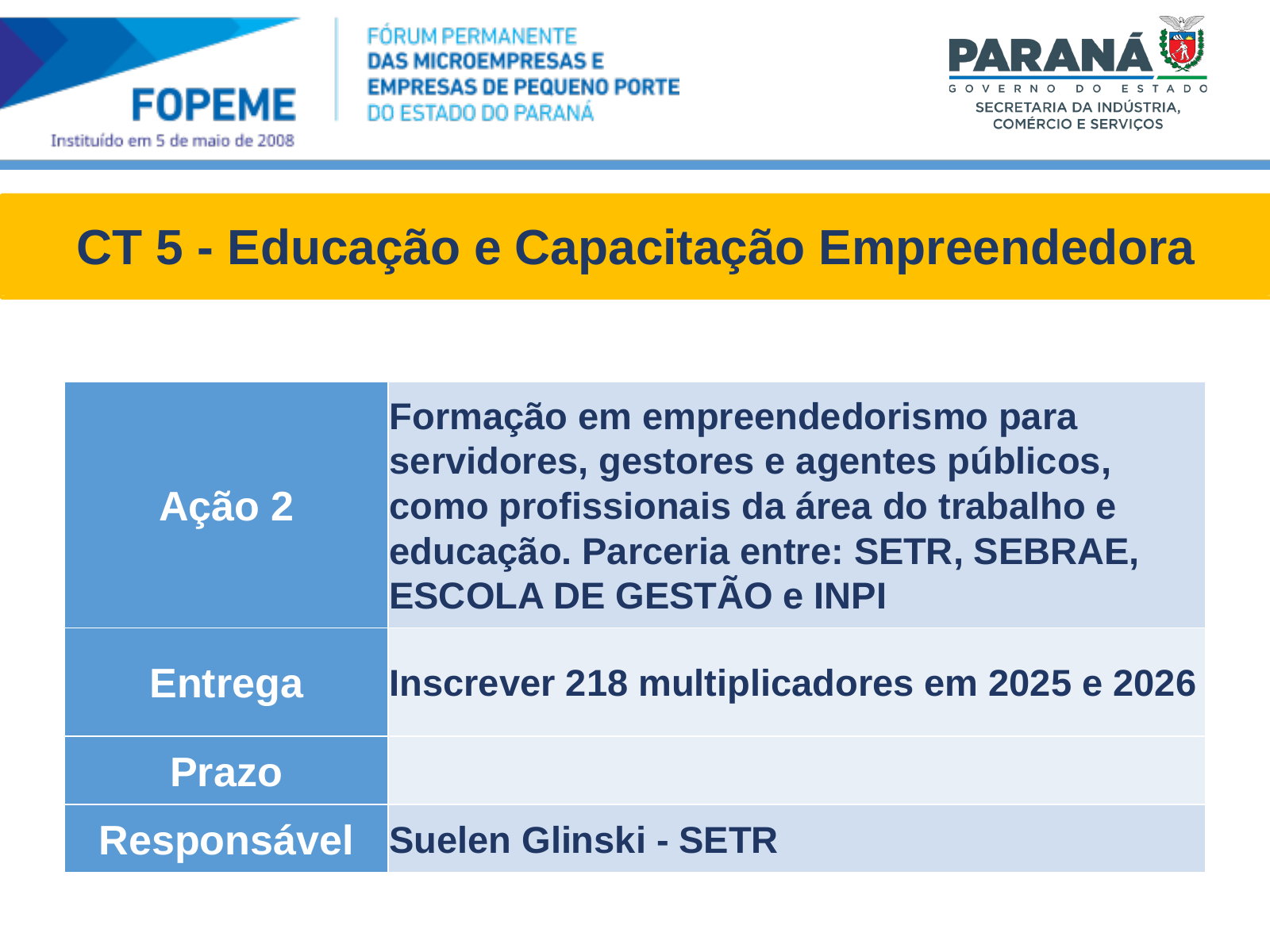

CT 5 - Educação e Capacitação Empreendedora

| Ação 2 | Formação em empreendedorismo para servidores, gestores e agentes públicos, como profissionais da área do trabalho e educação. Parceria entre: SETR, SEBRAE, ESCOLA DE GESTÃO e INPI |
| --- | --- |
| Entrega | Inscrever 218 multiplicadores em 2025 e 2026 |
| Prazo |  |
| Responsável | Suelen Glinski - SETR |